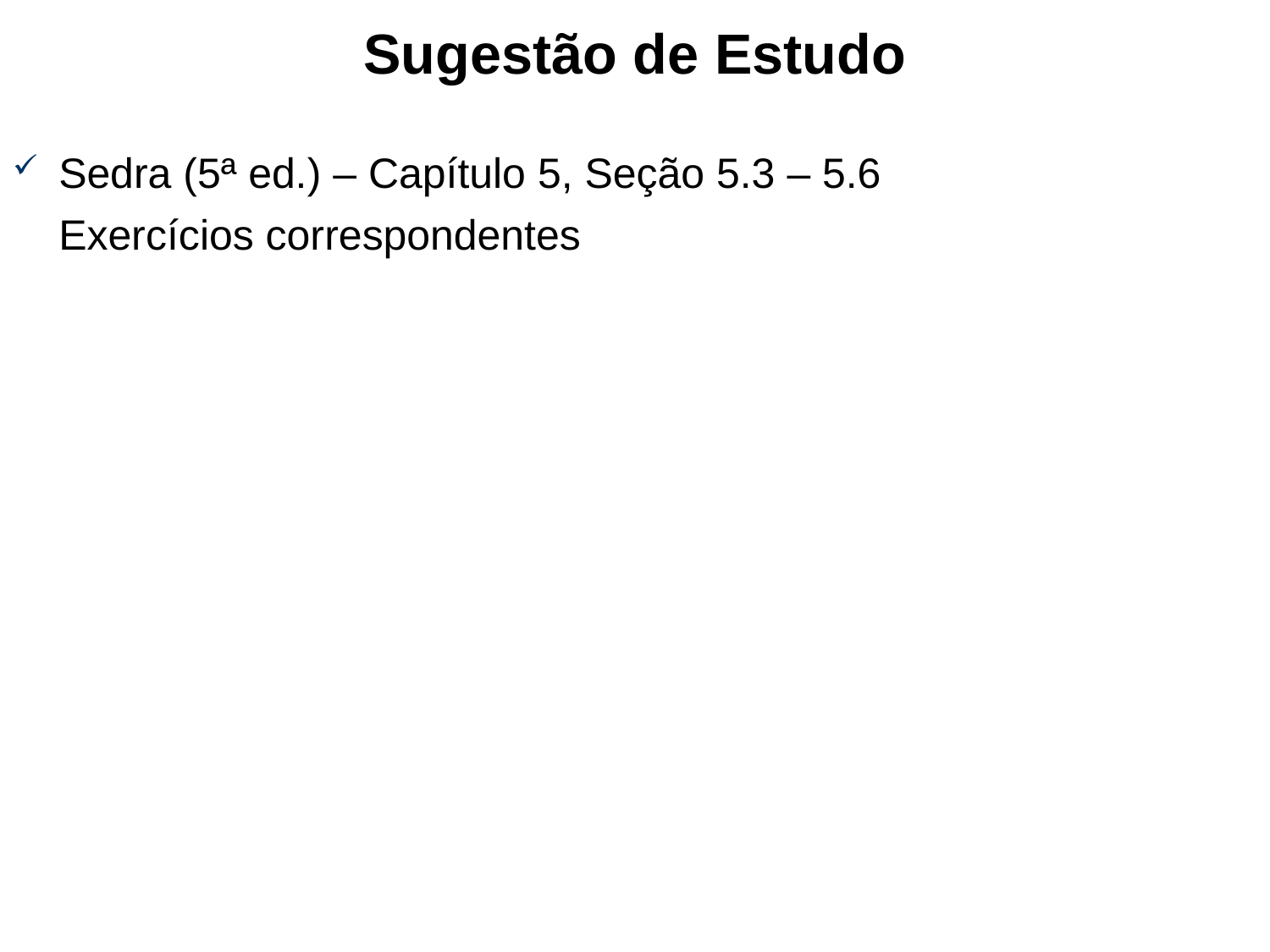

# Sugestão de Estudo
Sedra (5ª ed.) – Capítulo 5, Seção 5.3 – 5.6
	Exercícios correspondentes